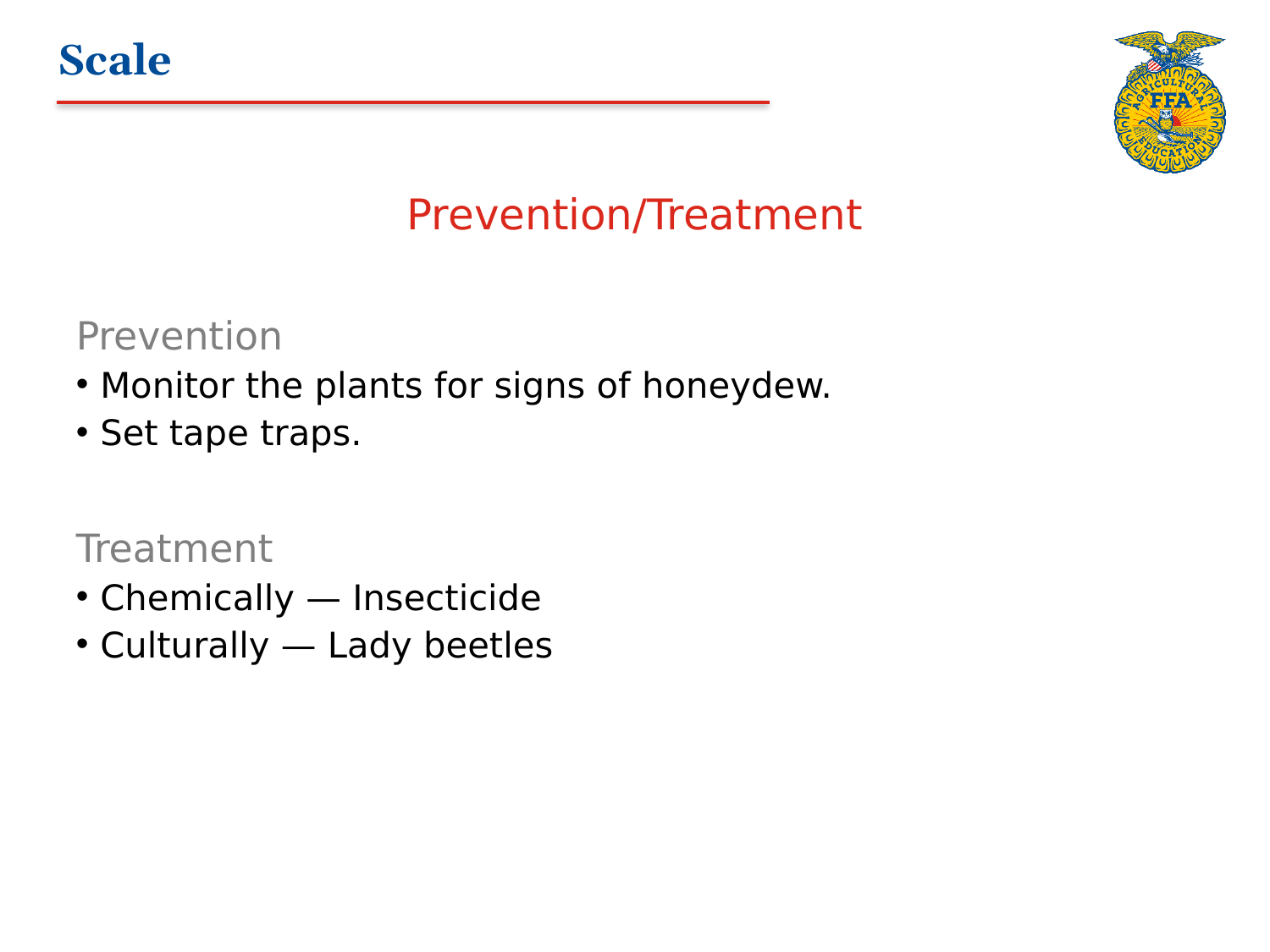

# Scale
Prevention/Treatment
Prevention
Monitor the plants for signs of honeydew.
Set tape traps.

Treatment
Chemically — Insecticide
Culturally — Lady beetles